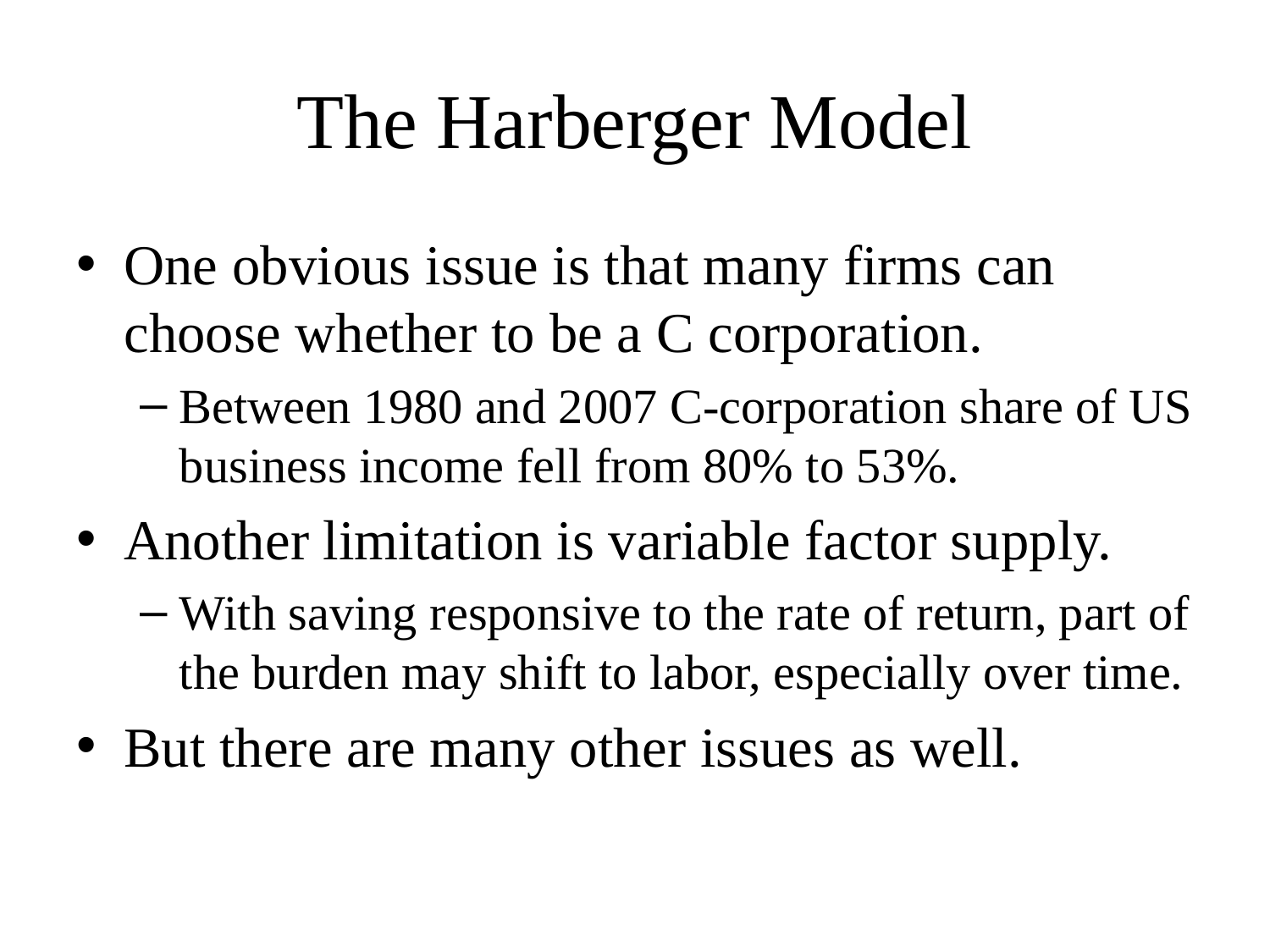

# The Harberger Model
One obvious issue is that many firms can choose whether to be a C corporation.
Between 1980 and 2007 C-corporation share of US business income fell from 80% to 53%.
Another limitation is variable factor supply.
With saving responsive to the rate of return, part of the burden may shift to labor, especially over time.
But there are many other issues as well.